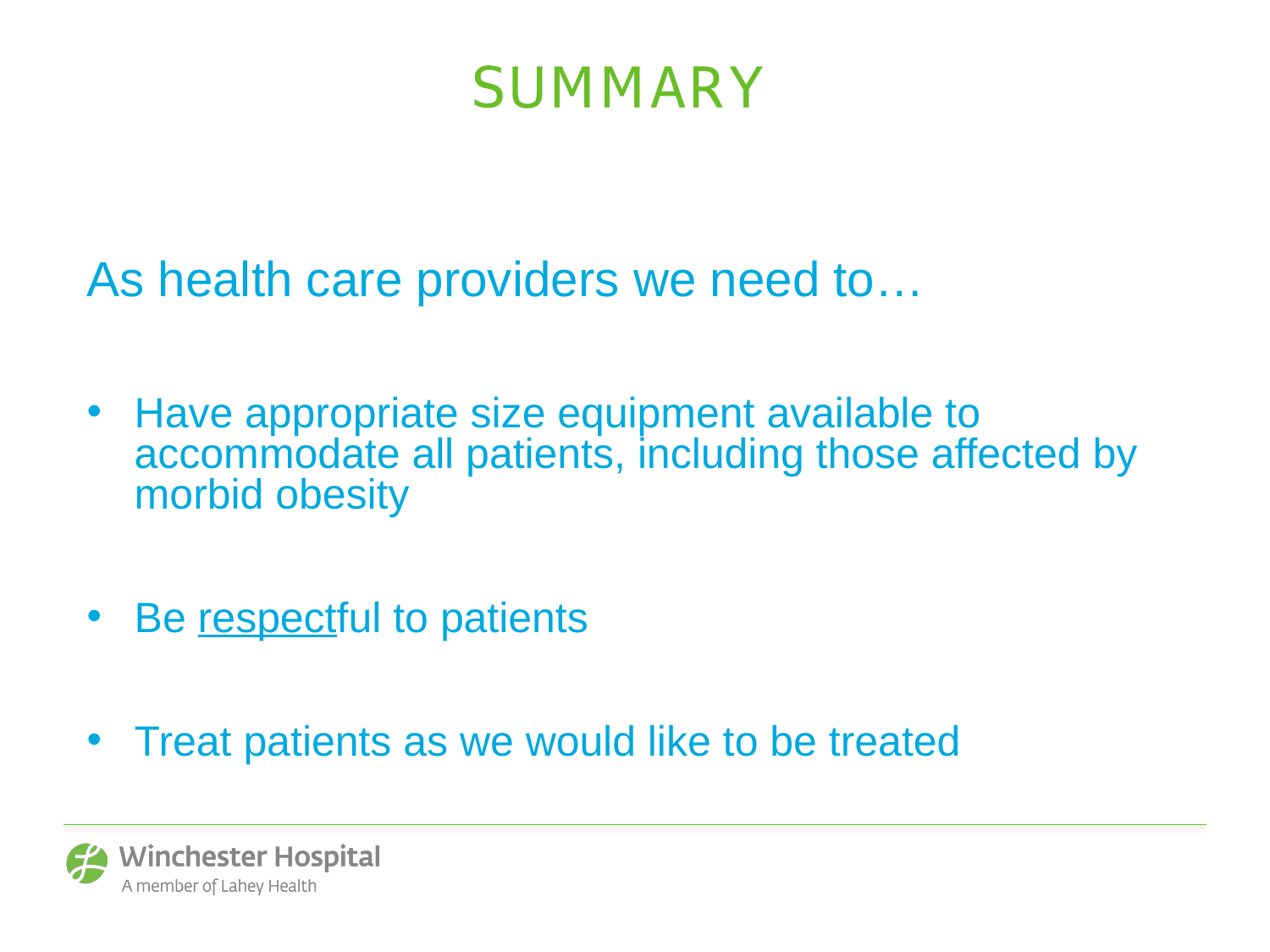

SUMMARY

As health care providers we need to…

Have appropriate size equipment available to accommodate all patients, including those affected by morbid obesity

Be respectful to patients

Treat patients as we would like to be treated